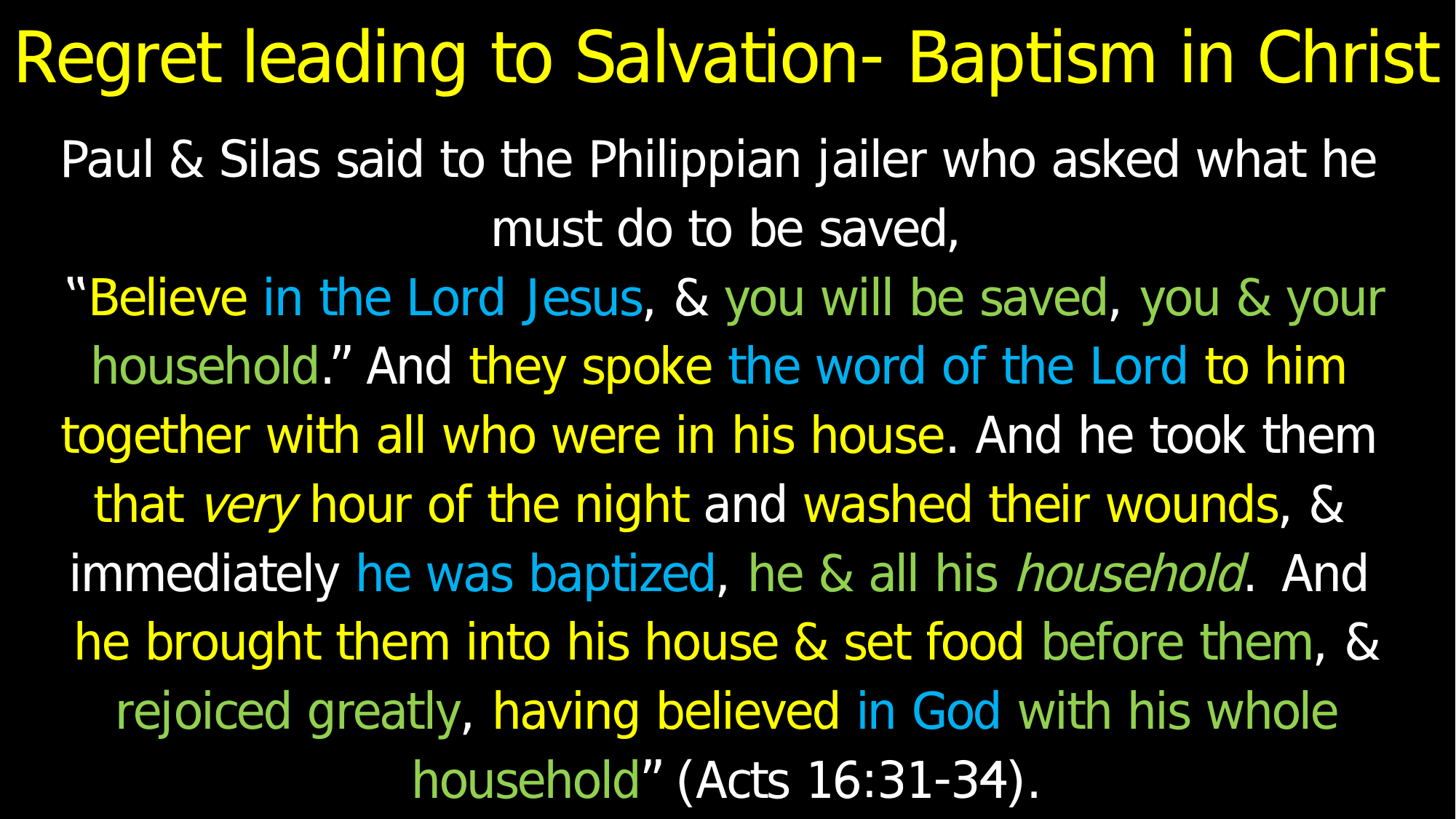

# Regret leading to Salvation- Baptism in Christ
Paul & Silas said to the Philippian jailer who asked what he
must do to be saved,
“Believe in the Lord Jesus, & you will be saved, you & your
household.” And they spoke the word of the Lord to him
together with all who were in his house. And he took them
that very hour of the night and washed their wounds, &
immediately he was baptized, he & all his household.  And
he brought them into his house & set food before them, &
 rejoiced greatly, having believed in God with his whole
household” (Acts 16:31-34).